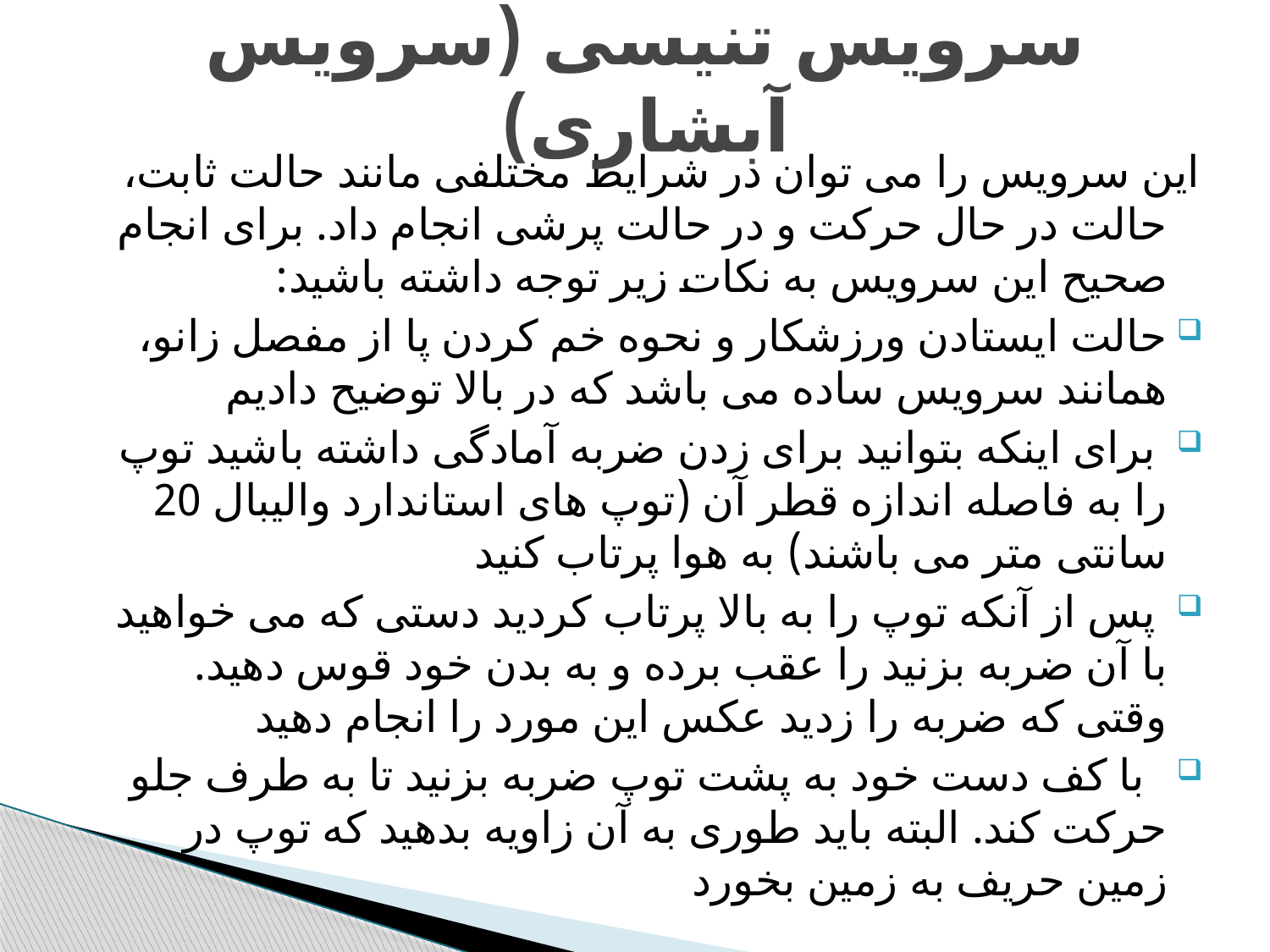

# سرویس تنیسی (سرویس آبشاری)
این سرویس را می توان در شرایط مختلفی مانند حالت ثابت، حالت در حال حرکت و در حالت پرشی انجام داد. برای انجام صحیح این سرویس به نکات زیر توجه داشته باشید:
حالت ایستادن ورزشکار و نحوه خم کردن پا از مفصل زانو، همانند سرویس ساده می باشد که در بالا توضیح دادیم
 برای اینکه بتوانید برای زدن ضربه آمادگی داشته باشید توپ را به فاصله اندازه قطر آن (توپ های استاندارد والیبال 20 سانتی متر می باشند) به هوا پرتاب کنید
 پس از آنکه توپ را به بالا پرتاب کردید دستی که می خواهید با آن ضربه بزنید را عقب برده و به بدن خود قوس دهید. وقتی که ضربه را زدید عکس این مورد را انجام دهید
  با کف دست خود به پشت توپ ضربه بزنید تا به طرف جلو حرکت کند. البته باید طوری به آن زاویه بدهید که توپ در زمین حریف به زمین بخورد